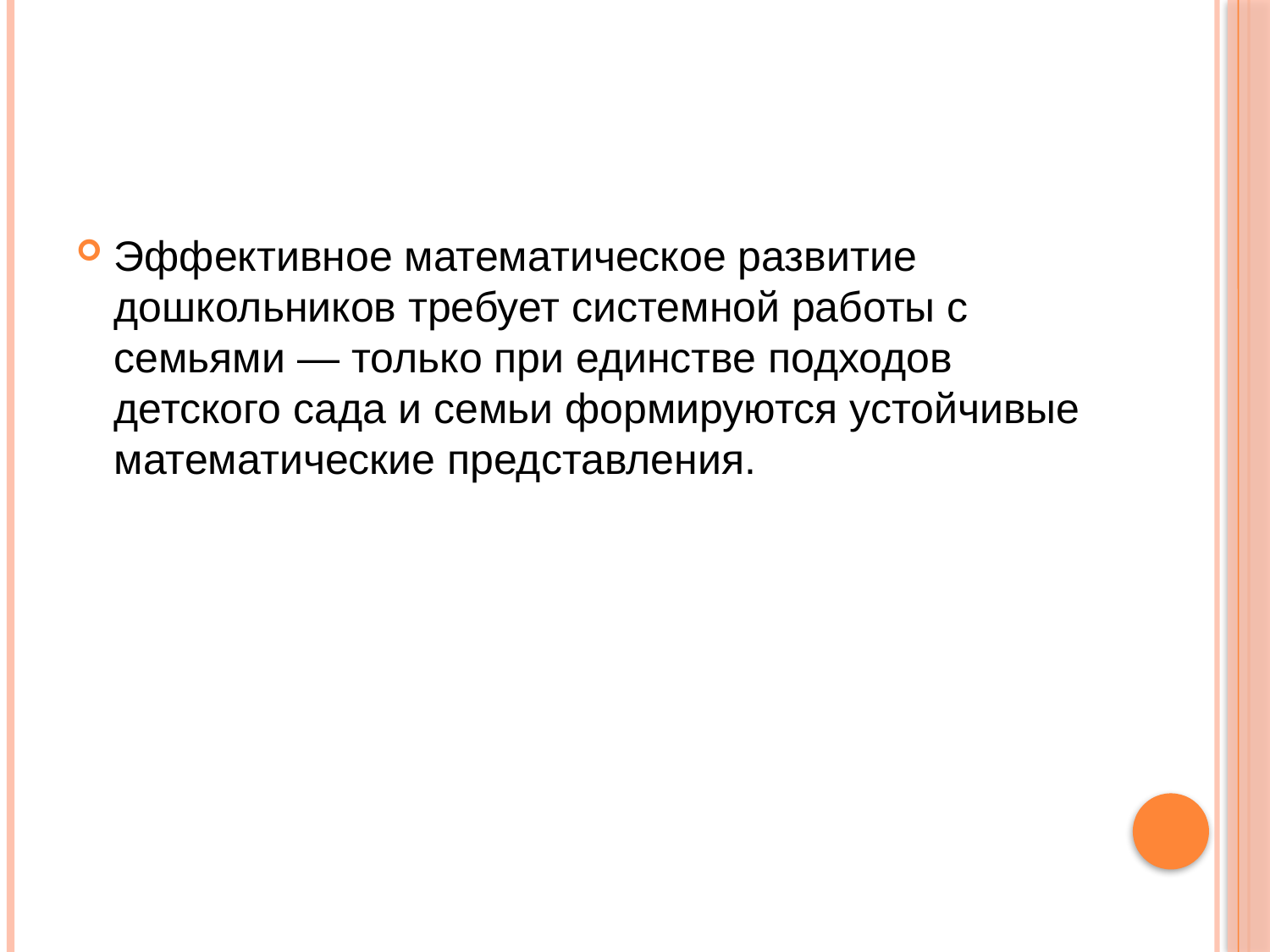

#
Эффективное математическое развитие дошкольников требует системной работы с семьями — только при единстве подходов детского сада и семьи формируются устойчивые математические представления.